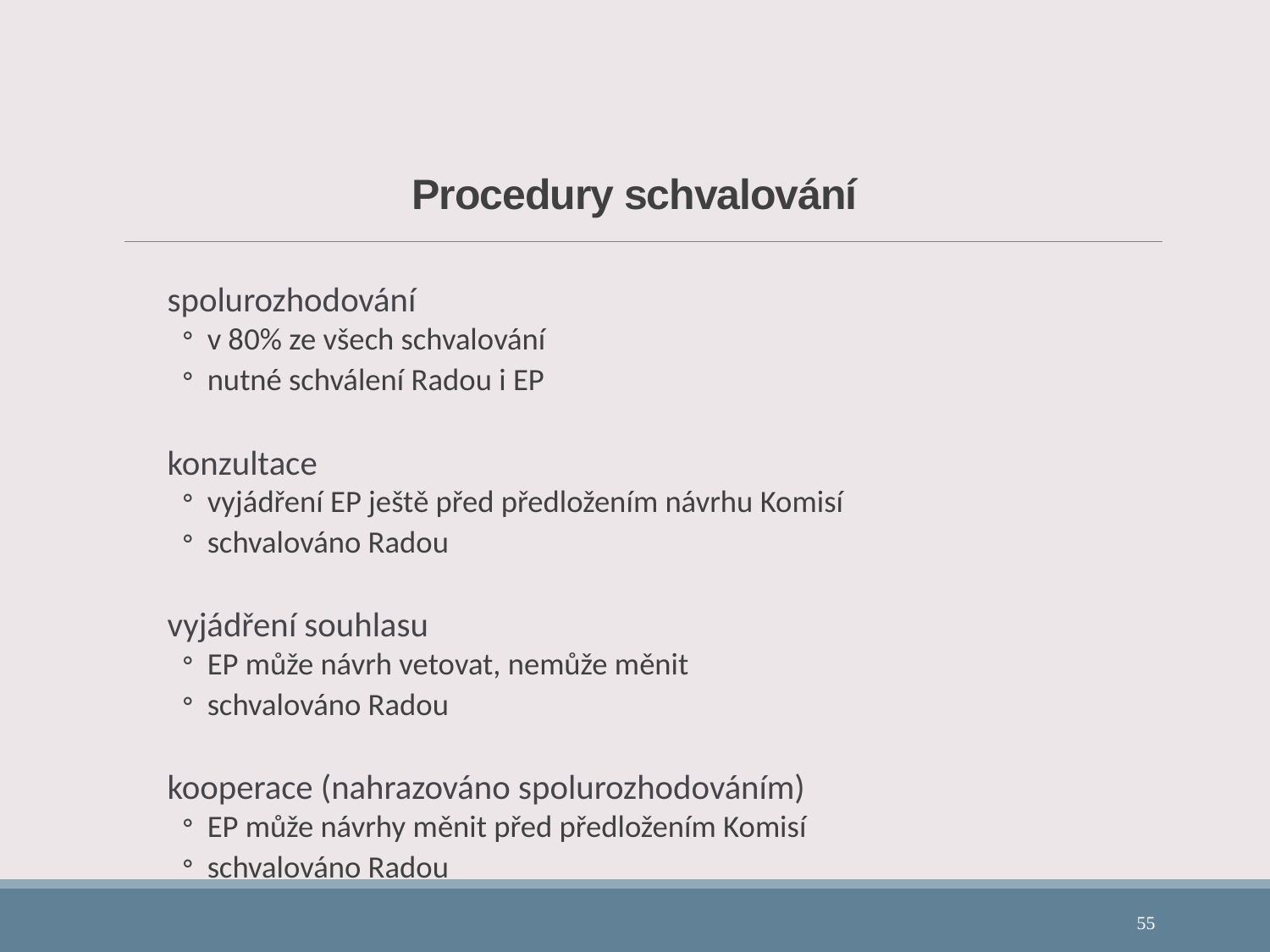

# Procedury schvalování
spolurozhodování
v 80% ze všech schvalování
nutné schválení Radou i EP

konzultace
vyjádření EP ještě před předložením návrhu Komisí
schvalováno Radou

vyjádření souhlasu
EP může návrh vetovat, nemůže měnit
schvalováno Radou

kooperace (nahrazováno spolurozhodováním)
EP může návrhy měnit před předložením Komisí
schvalováno Radou
55